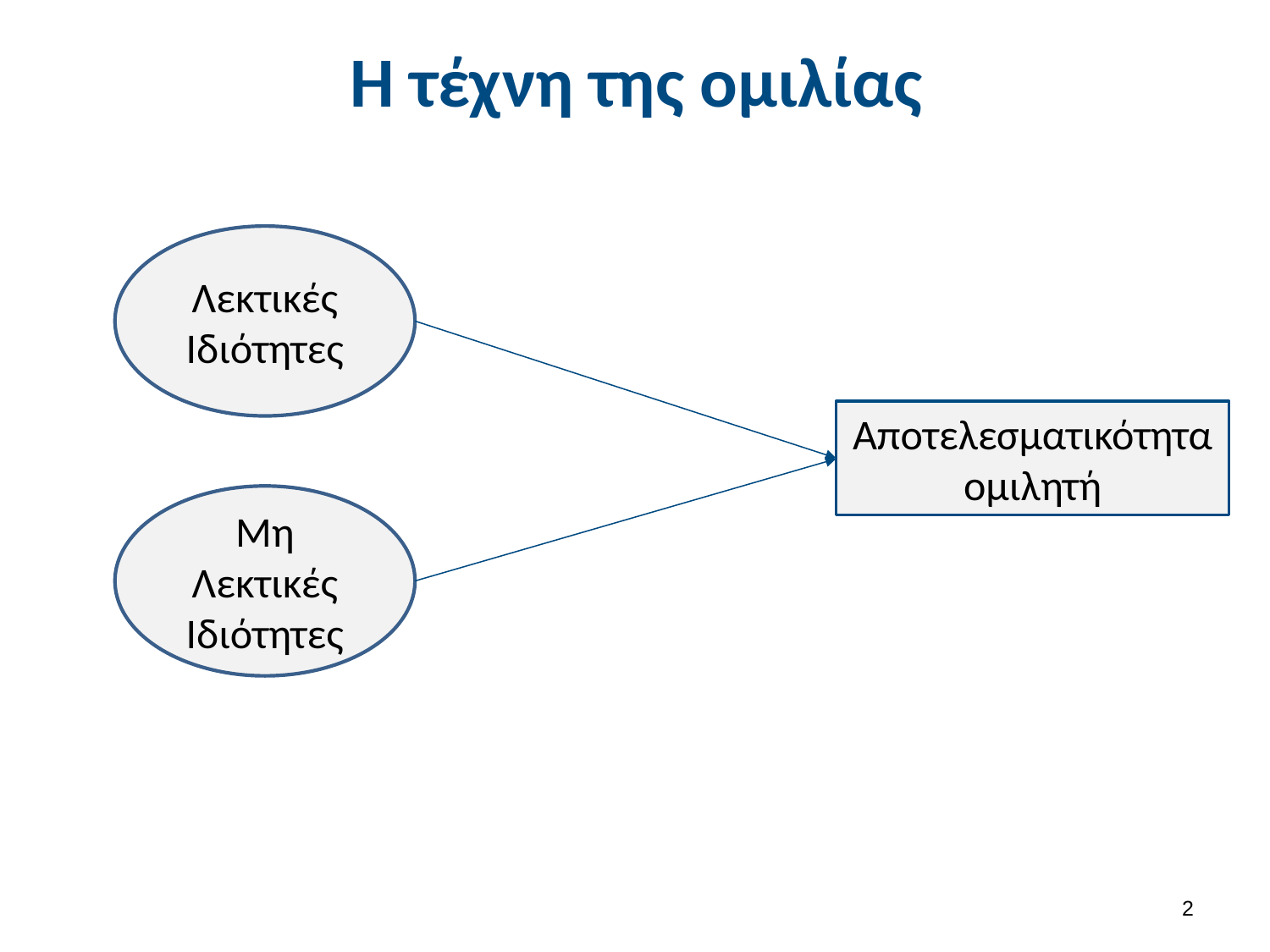

# Η τέχνη της ομιλίας
Λεκτικές Ιδιότητες
Αποτελεσματικότητα ομιλητή
Μη Λεκτικές Ιδιότητες
2